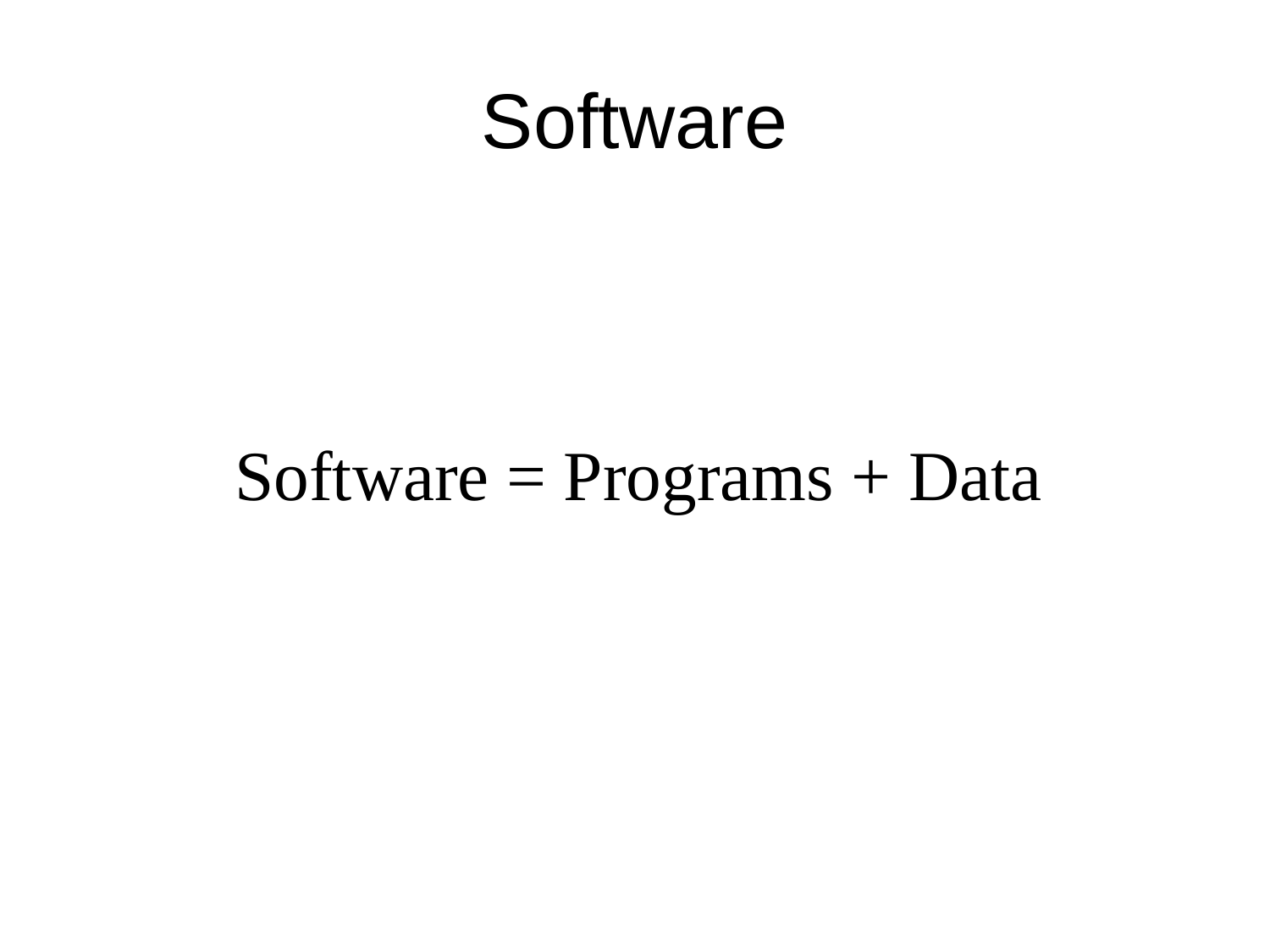

# Software
Software = Programs + Data